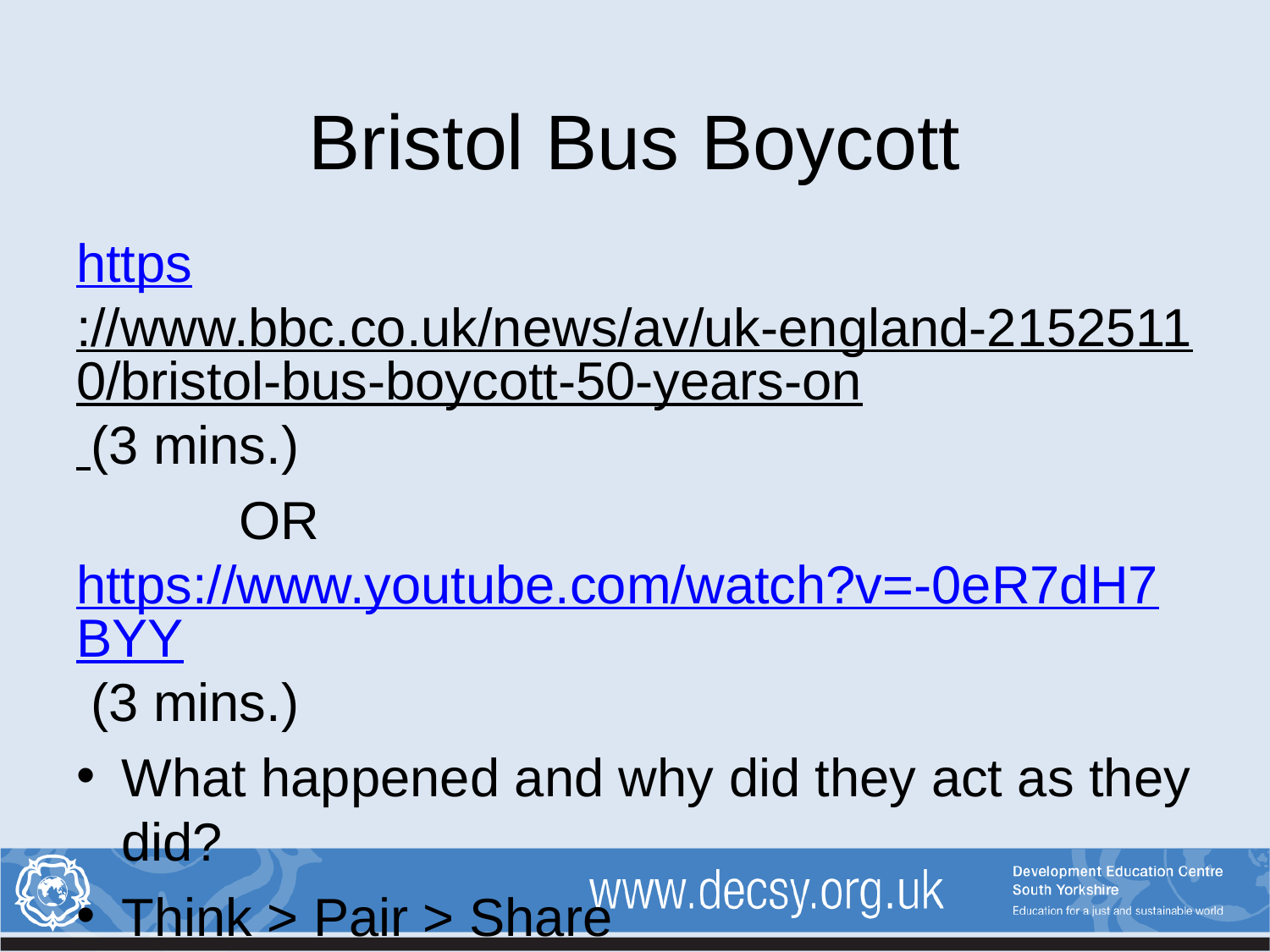

# Bristol Bus Boycott
https://www.bbc.co.uk/news/av/uk-england-21525110/bristol-bus-boycott-50-years-on (3 mins.)
           OR https://www.youtube.com/watch?v=-0eR7dH7BYY (3 mins.)
What happened and why did they act as they did?
Think > Pair > Share